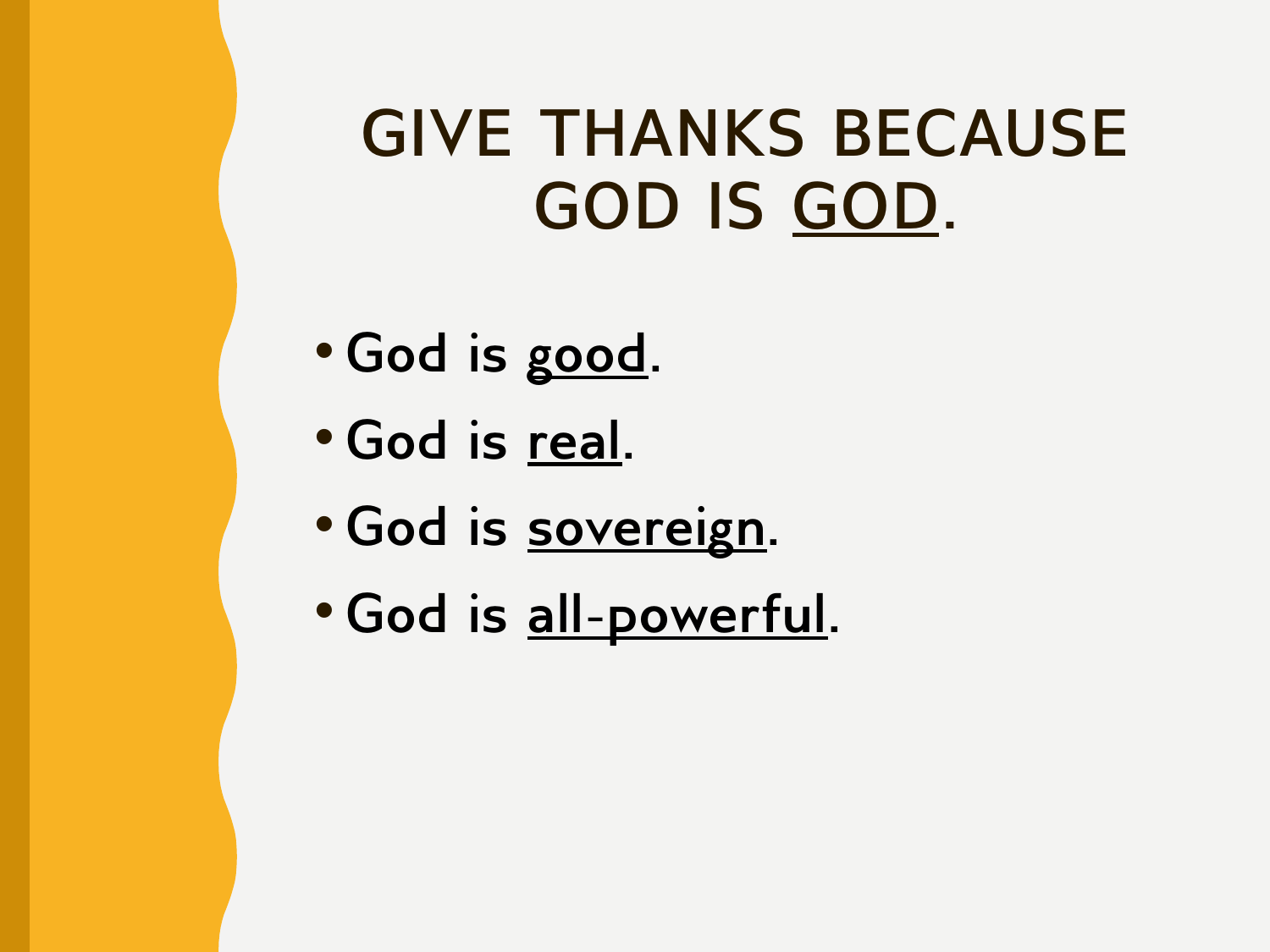

# Give thanks because God is God.
God is good.
God is real.
God is sovereign.
God is all-powerful.